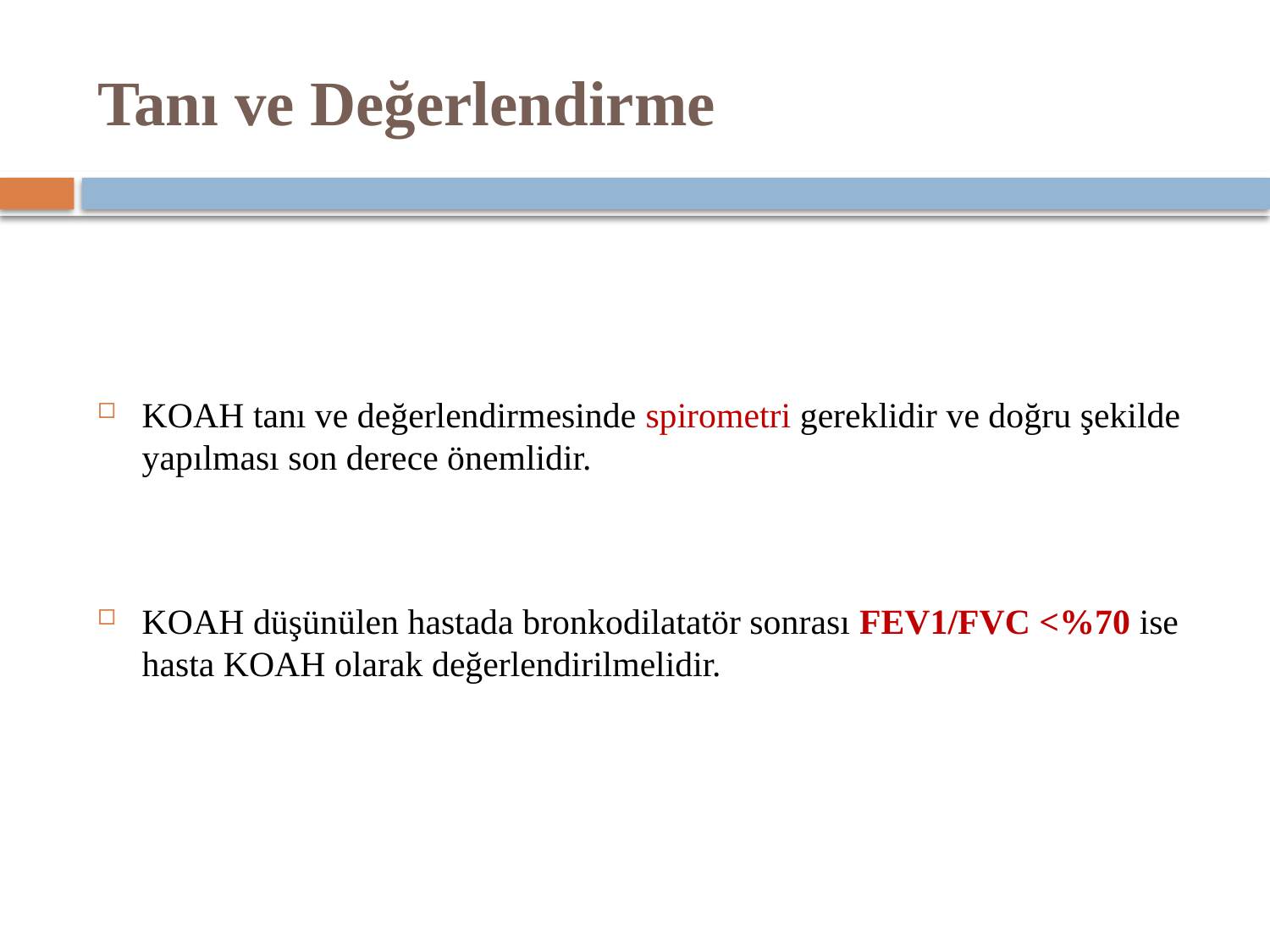

# Tanı ve Değerlendirme

KOAH tanı ve değerlendirmesinde spirometri gereklidir ve doğru şekilde yapılması son derece önemlidir.

KOAH düşünülen hastada bronkodilatatör sonrası FEV1/FVC <%70 ise hasta KOAH olarak değerlendirilmelidir.